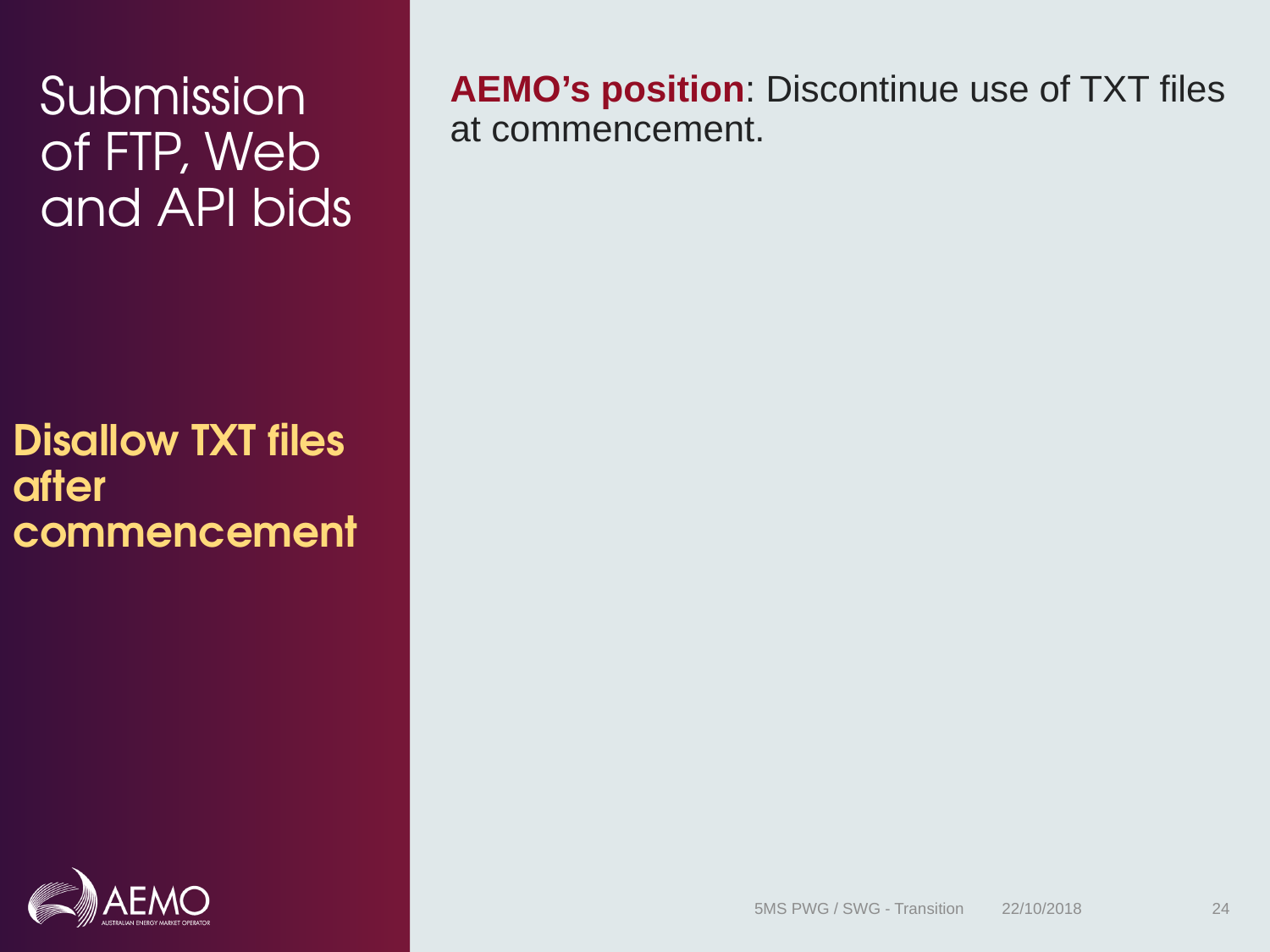

AEMO’s position: Discontinue use of TXT files at commencement.

# Submission of FTP, Web and API bids
Disallow TXT files
after commencement
5MS PWG / SWG - Transition
22/10/2018
24